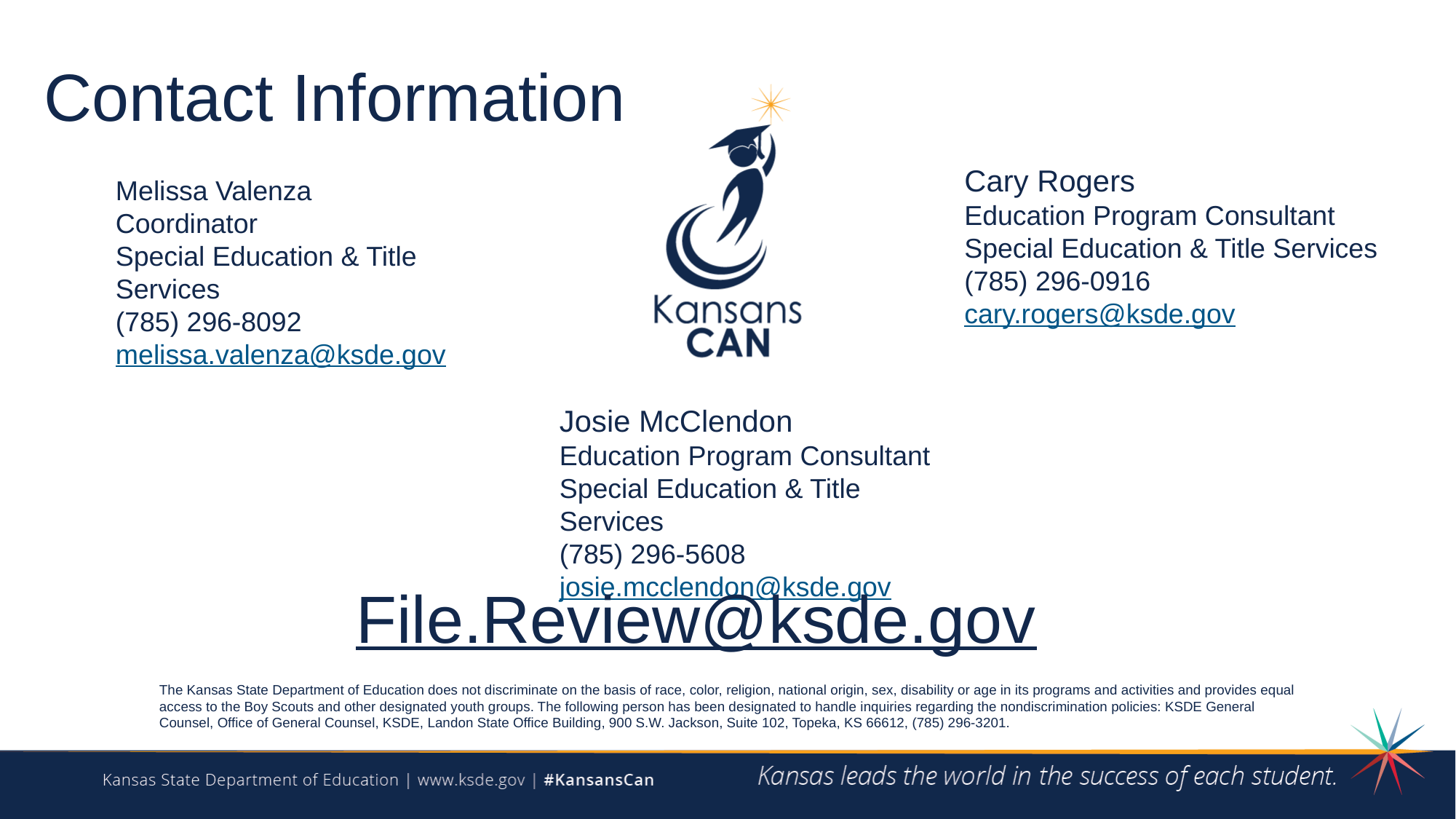

Contact Information
Cary Rogers
Education Program Consultant
Special Education & Title Services
(785) 296-0916
cary.rogers@ksde.gov
Melissa Valenza
Coordinator
Special Education & Title Services
(785) 296-8092
melissa.valenza@ksde.gov
Josie McClendon
Education Program Consultant
Special Education & Title Services
(785) 296-5608
josie.mcclendon@ksde.gov
File.Review@ksde.gov